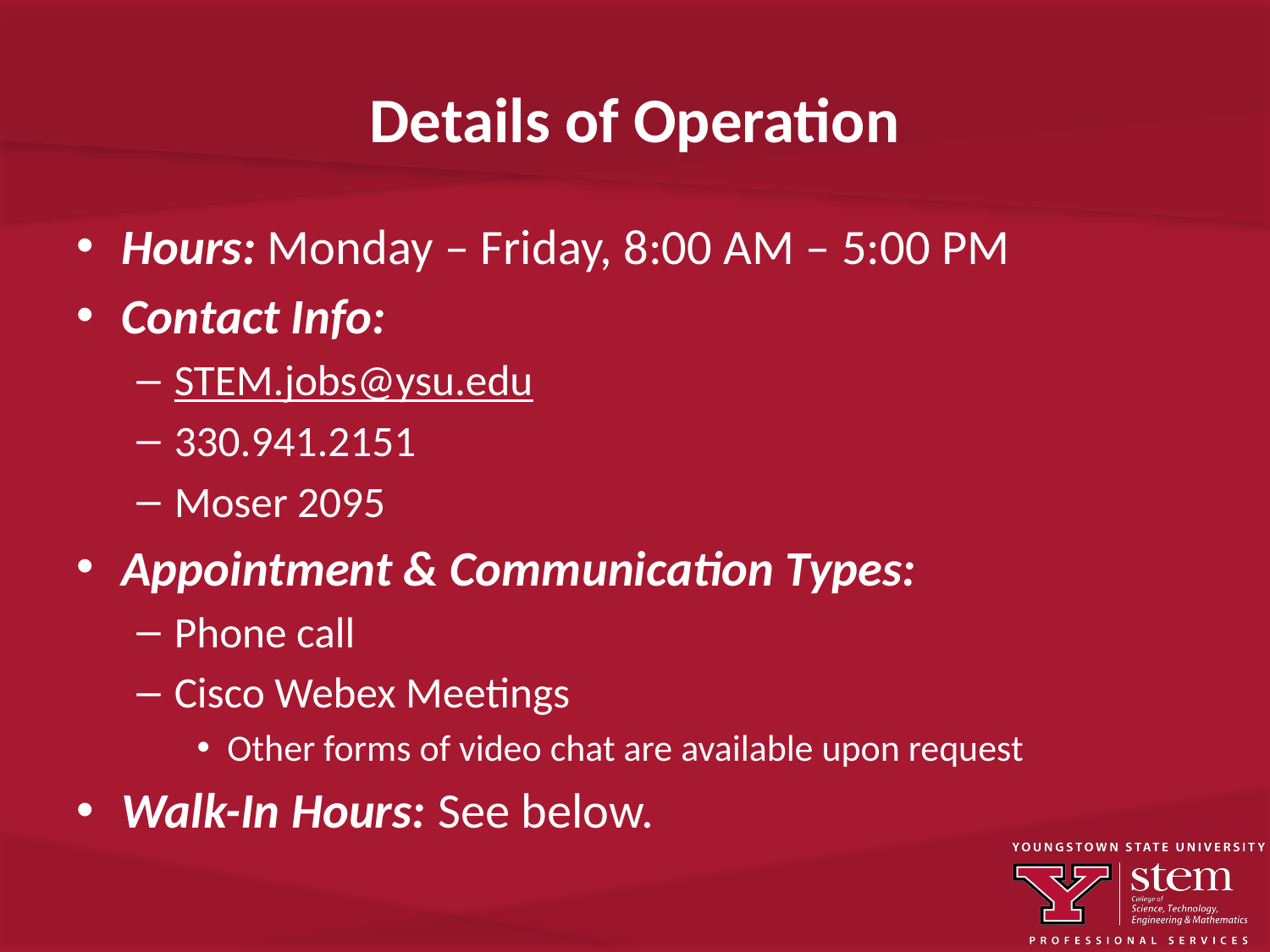

# Details of Operation
Hours: Monday – Friday, 8:00 AM – 5:00 PM
Contact Info:
STEM.jobs@ysu.edu
330.941.2151
Moser 2095
Appointment & Communication Types:
Phone call
Cisco Webex Meetings
Other forms of video chat are available upon request
Walk-In Hours: See below.